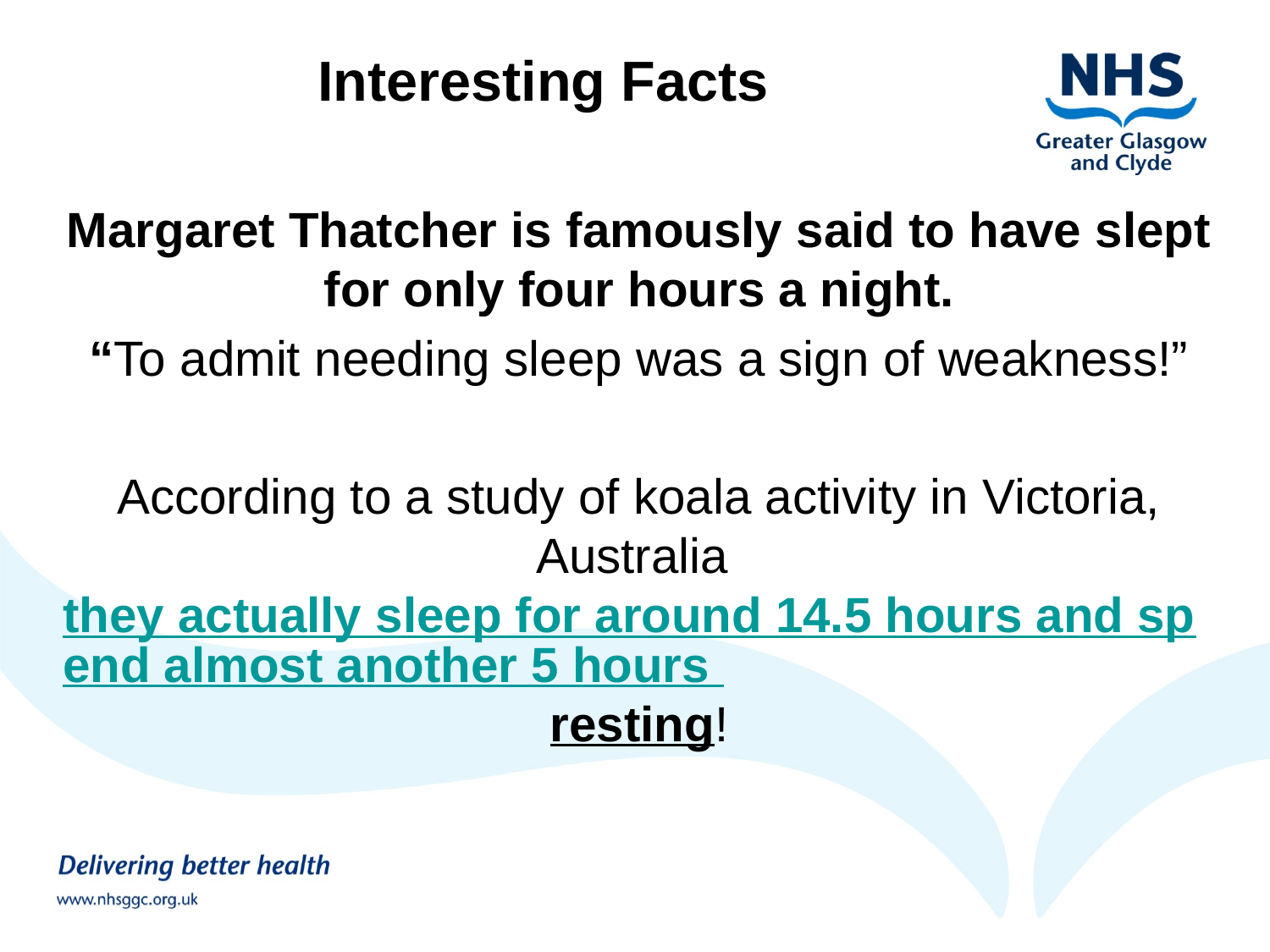

Interesting Facts
Margaret Thatcher is famously said to have slept for only four hours a night.
“To admit needing sleep was a sign of weakness!”

According to a study of koala activity in Victoria, Australia they actually sleep for around 14.5 hours and spend almost another 5 hours resting!